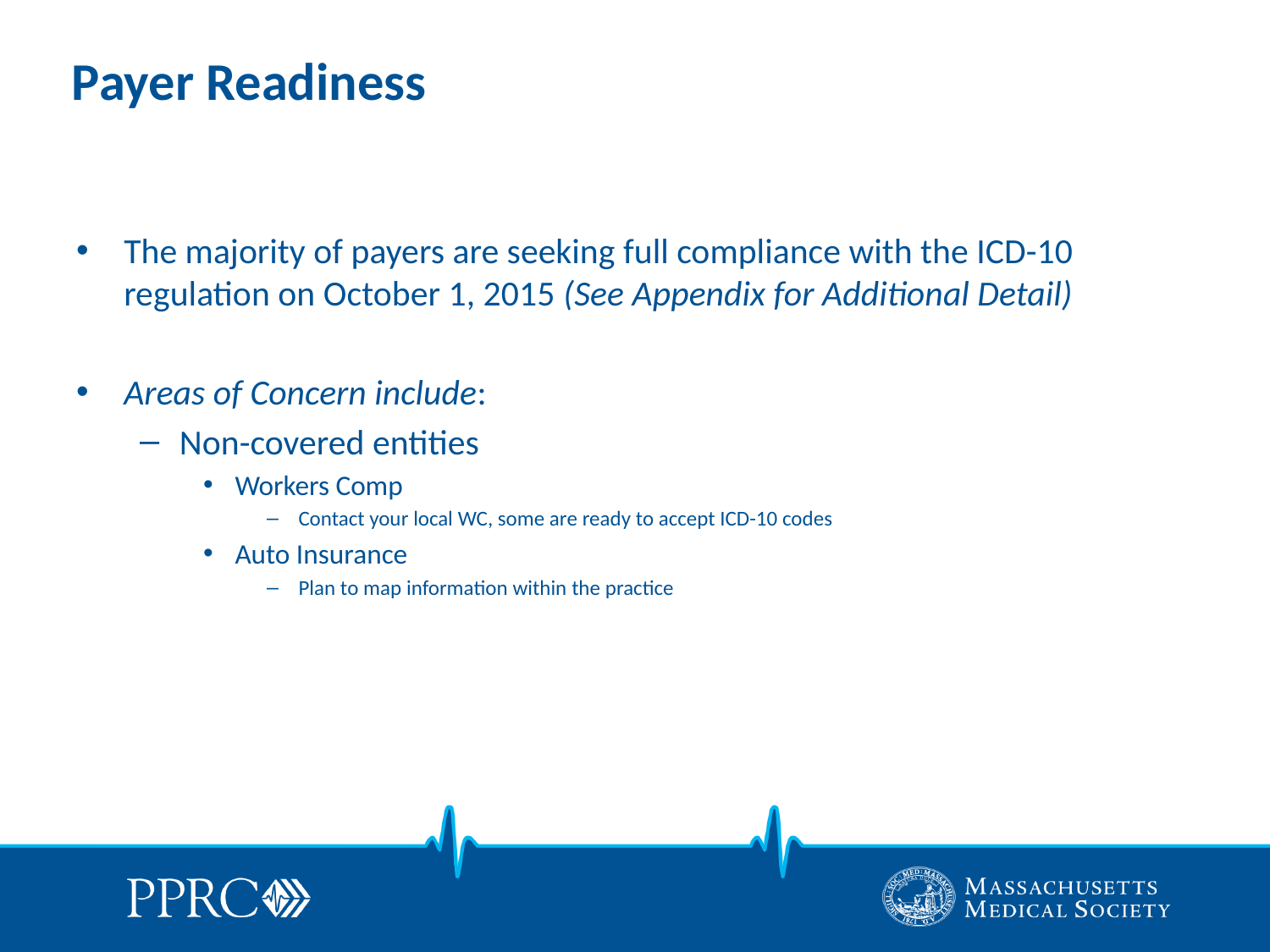

# Payer Readiness
The majority of payers are seeking full compliance with the ICD-10 regulation on October 1, 2015 (See Appendix for Additional Detail)

Areas of Concern include:
Non-covered entities
Workers Comp
Contact your local WC, some are ready to accept ICD-10 codes
Auto Insurance
Plan to map information within the practice